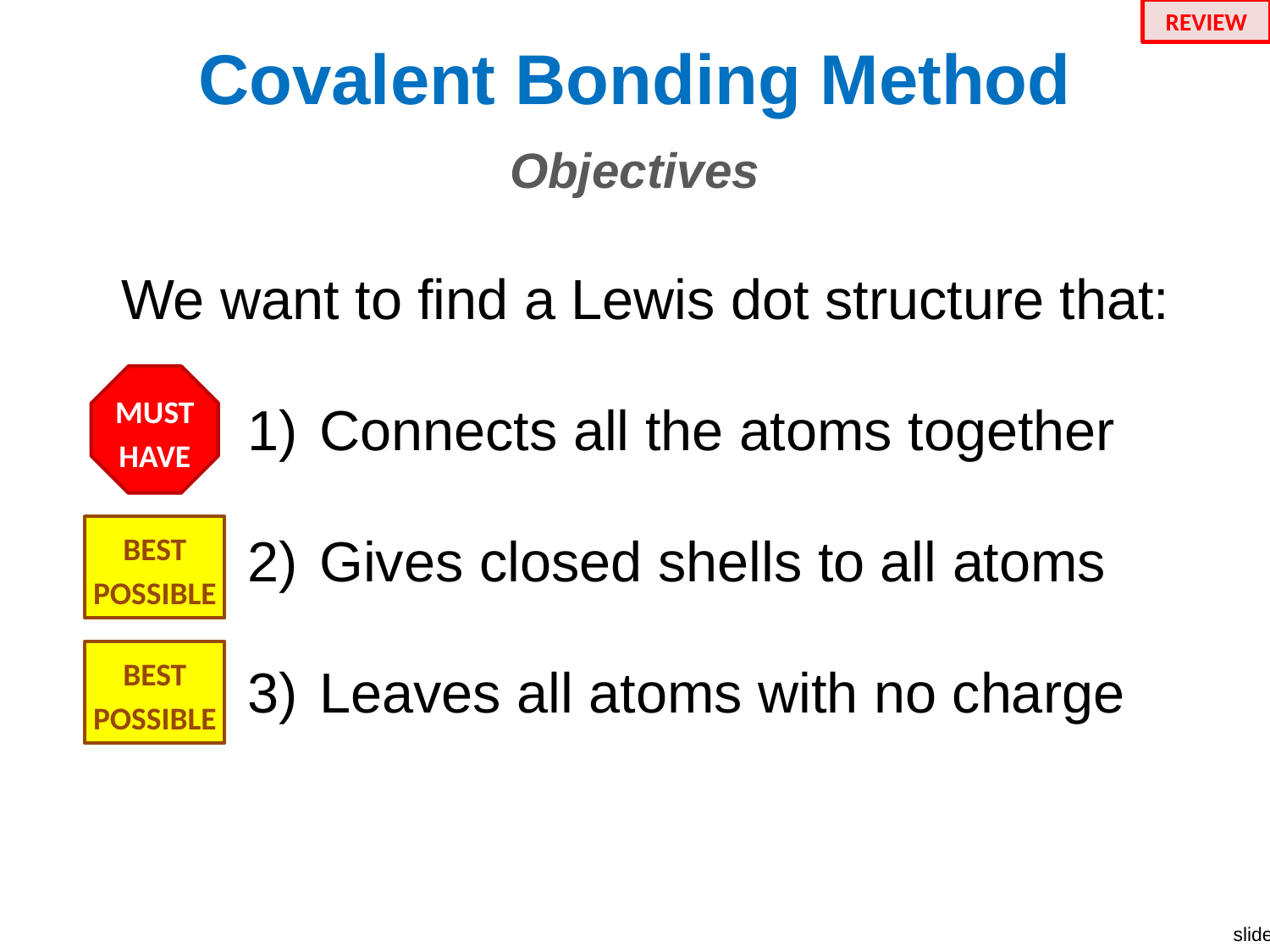

REVIEW
# Covalent Bonding Method Objectives
We want to find a Lewis dot structure that:
Connects all the atoms together
Gives closed shells to all atoms
Leaves all atoms with no charge
MUST HAVE
BEST POSSIBLE
BEST POSSIBLE